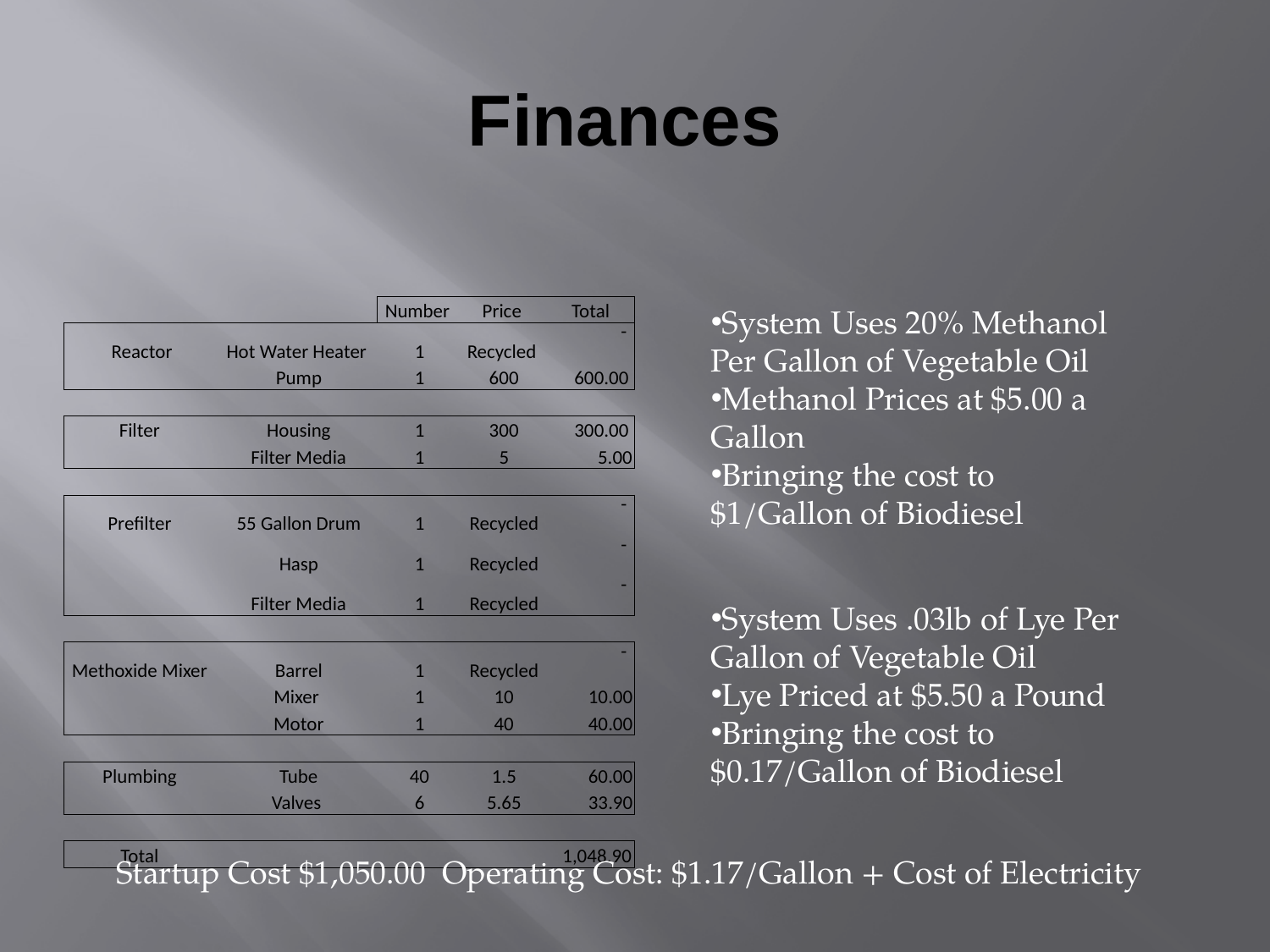

# Finances
|  |  | Number | Price | Total |
| --- | --- | --- | --- | --- |
| Reactor | Hot Water Heater | 1 | Recycled | - |
|  | Pump | 1 | 600 | 600.00 |
|  |  |  |  |  |
| Filter | Housing | 1 | 300 | 300.00 |
|  | Filter Media | 1 | 5 | 5.00 |
|  |  |  |  |  |
| Prefilter | 55 Gallon Drum | 1 | Recycled | - |
|  | Hasp | 1 | Recycled | - |
|  | Filter Media | 1 | Recycled | - |
|  |  |  |  |  |
| Methoxide Mixer | Barrel | 1 | Recycled | - |
|  | Mixer | 1 | 10 | 10.00 |
|  | Motor | 1 | 40 | 40.00 |
|  |  |  |  |  |
| Plumbing | Tube | 40 | 1.5 | 60.00 |
|  | Valves | 6 | 5.65 | 33.90 |
|  |  |  |  |  |
| Total |  |  |  | 1,048.90 |
System Uses 20% Methanol Per Gallon of Vegetable Oil
Methanol Prices at $5.00 a Gallon
Bringing the cost to $1/Gallon of Biodiesel

System Uses .03lb of Lye Per Gallon of Vegetable Oil
Lye Priced at $5.50 a Pound
Bringing the cost to $0.17/Gallon of Biodiesel
Startup Cost $1,050.00  Operating Cost: $1.17/Gallon + Cost of Electricity